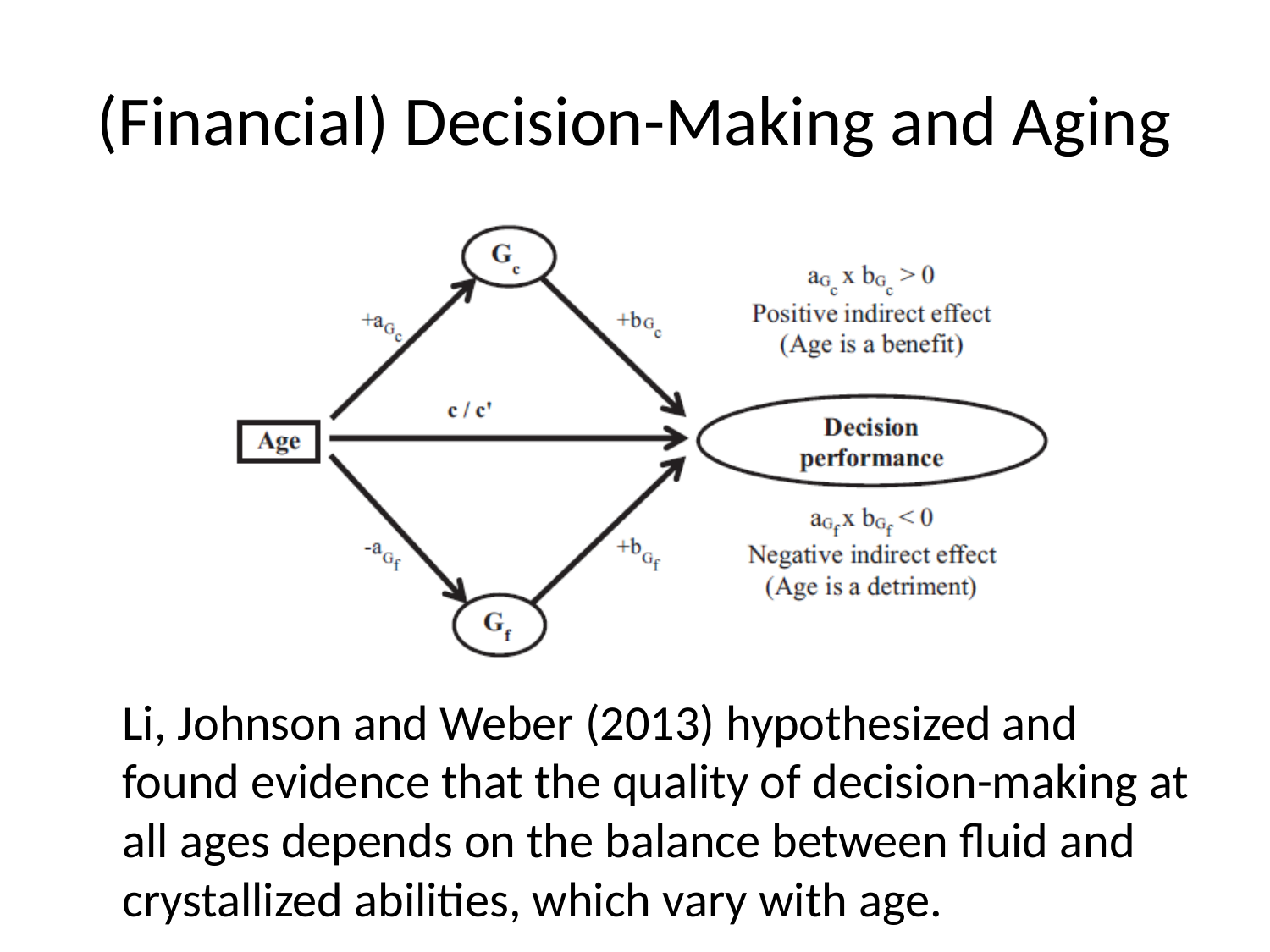

# (Financial) Decision-Making and Aging

Li, Johnson and Weber (2013) hypothesized and found evidence that the quality of decision-making at all ages depends on the balance between fluid and crystallized abilities, which vary with age.